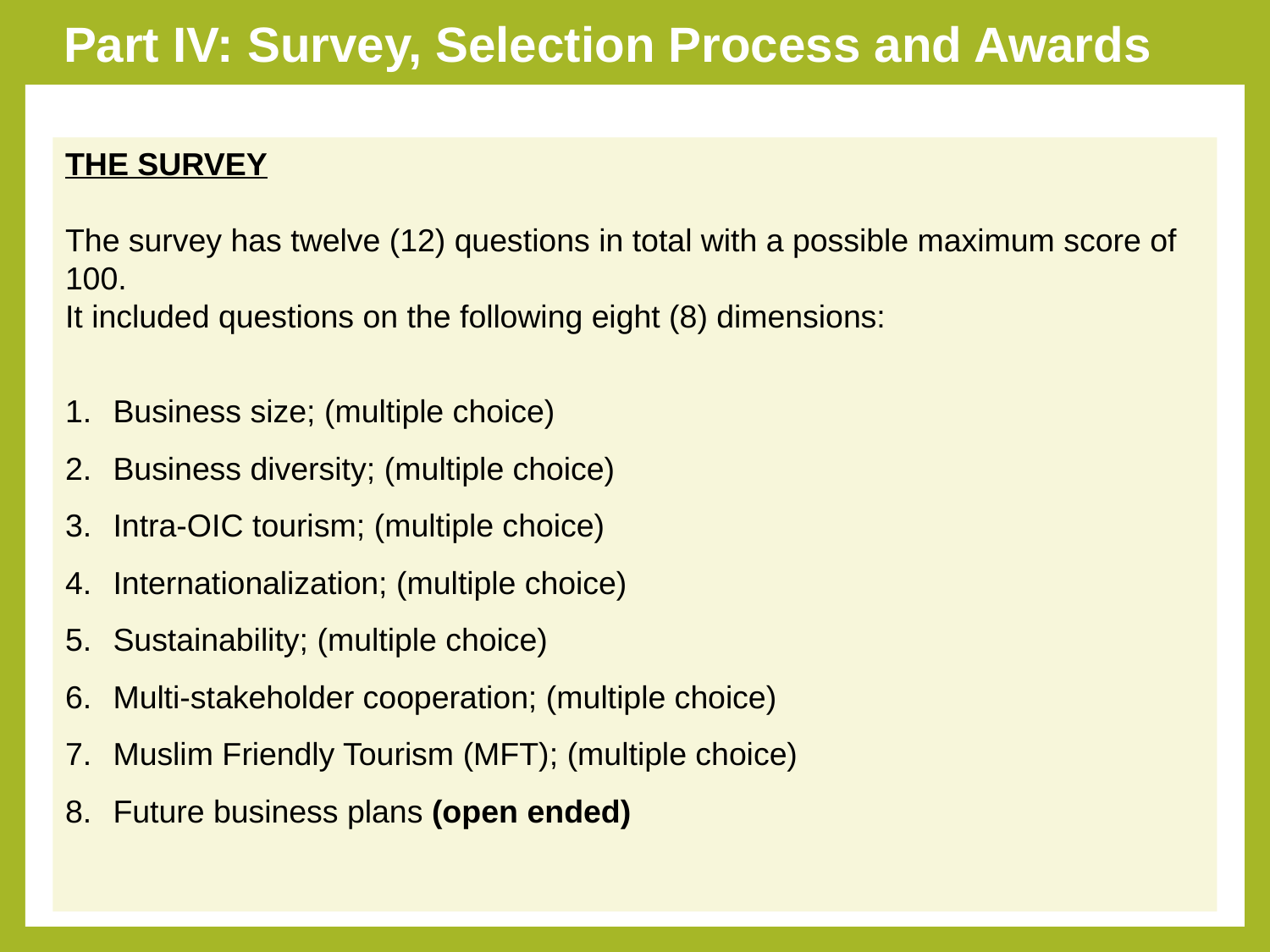

Part IV: Survey, Selection Process and Awards
THE SURVEY

The survey has twelve (12) questions in total with a possible maximum score of 100.
It included questions on the following eight (8) dimensions:

Business size; (multiple choice)
Business diversity; (multiple choice)
Intra-OIC tourism; (multiple choice)
Internationalization; (multiple choice)
Sustainability; (multiple choice)
Multi-stakeholder cooperation; (multiple choice)
Muslim Friendly Tourism (MFT); (multiple choice)
Future business plans (open ended)

6